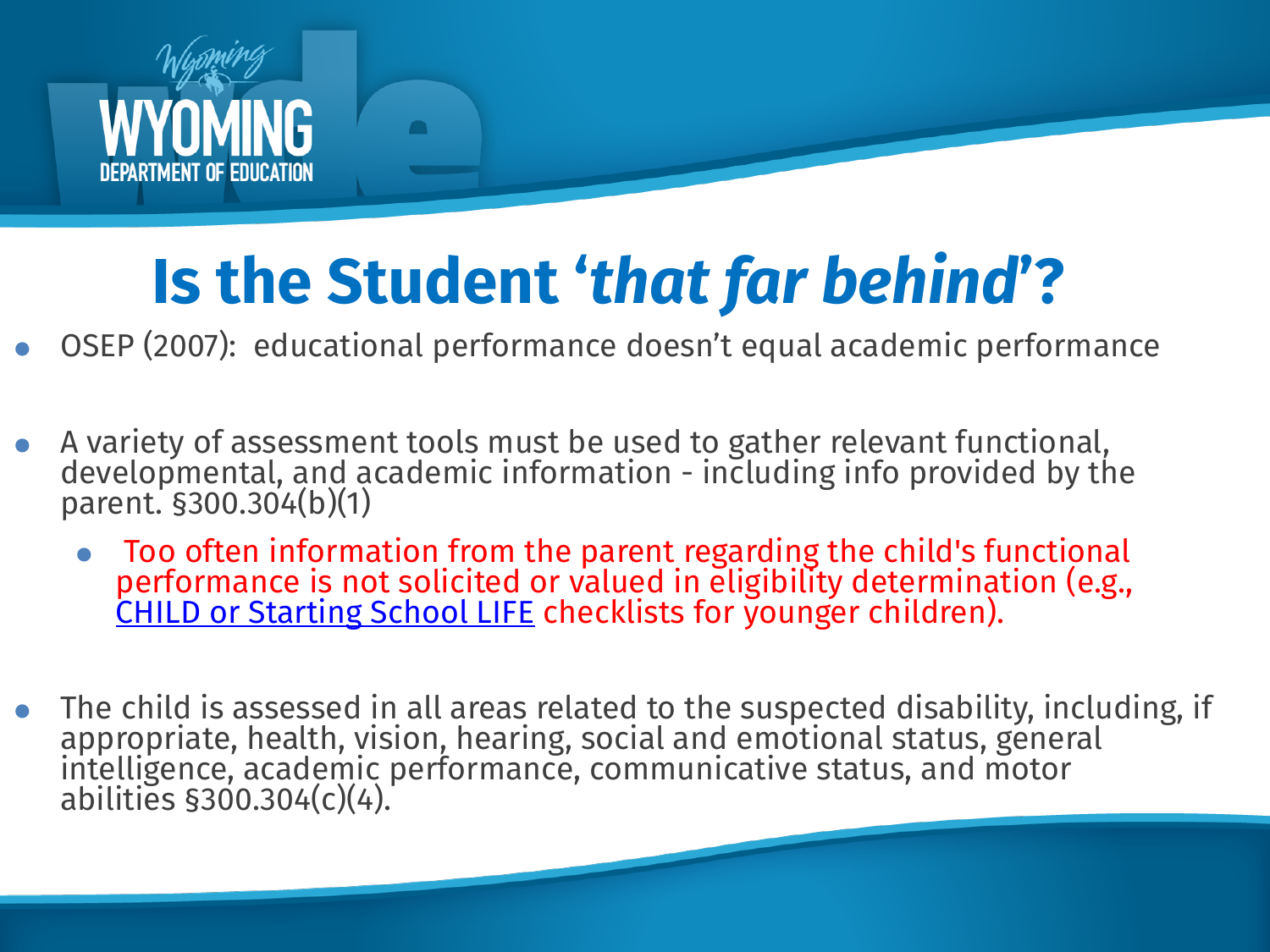

# Is the Student ‘that far behind’?

OSEP (2007):  educational performance doesn’t equal academic performance

A variety of assessment tools must be used to gather relevant functional, developmental, and academic information - including info provided by the parent. §300.304(b)(1)
 Too often information from the parent regarding the child's functional performance is not solicited or valued in eligibility determination (e.g., CHILD or Starting School LIFE checklists for younger children).

The child is assessed in all areas related to the suspected disability, including, if appropriate, health, vision, hearing, social and emotional status, general intelligence, academic performance, communicative status, and motor abilities §300.304(c)(4).